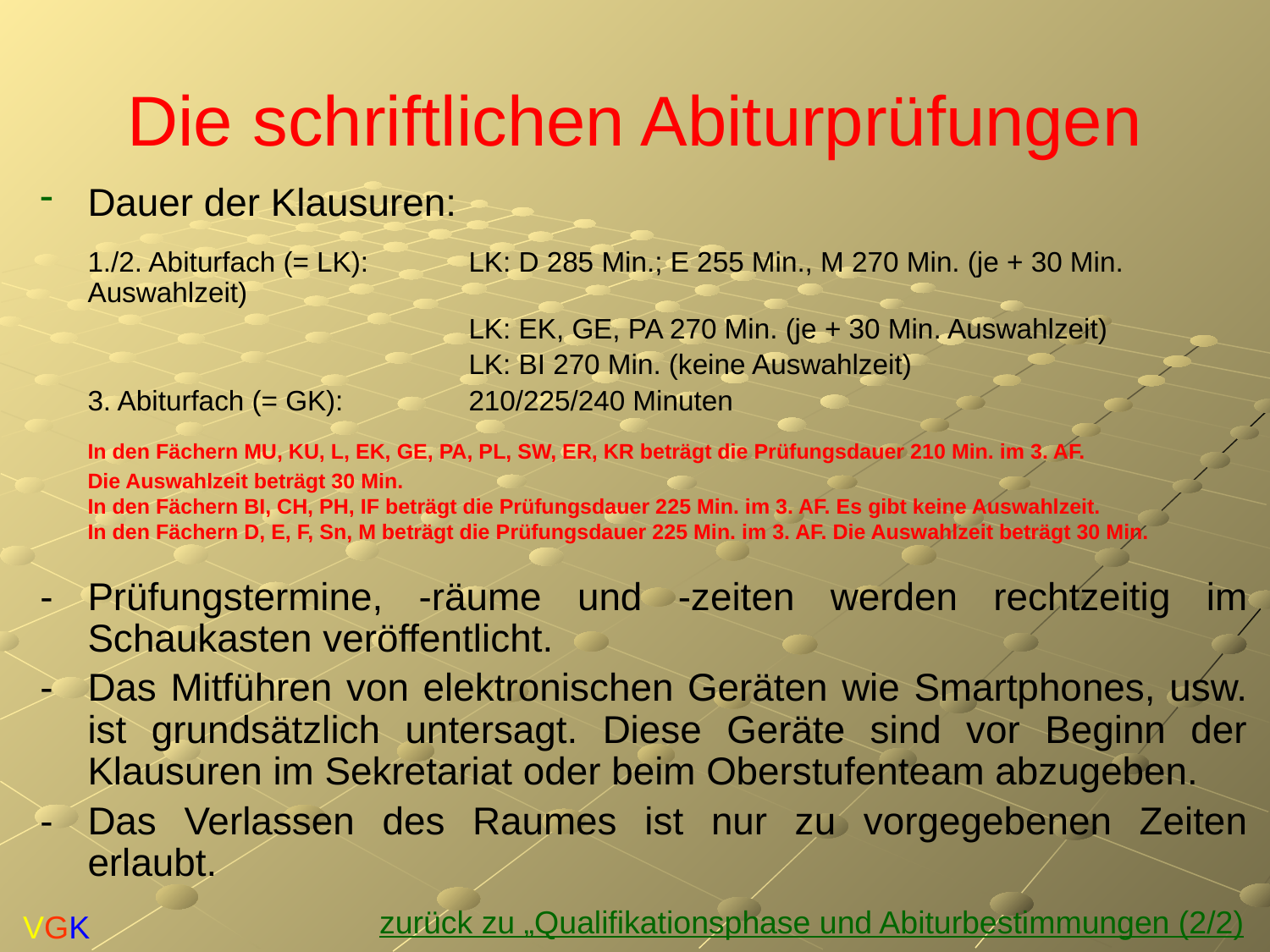

# Die schriftlichen Abiturprüfungen
Dauer der Klausuren:

	1./2. Abiturfach (= LK):	LK: D 285 Min.; E 255 Min., M 270 Min. (je + 30 Min. Auswahlzeit)
				LK: EK, GE, PA 270 Min. (je + 30 Min. Auswahlzeit)
				LK: BI 270 Min. (keine Auswahlzeit)
	3. Abiturfach (= GK):	210/225/240 Minuten
	In den Fächern MU, KU, L, EK, GE, PA, PL, SW, ER, KR beträgt die Prüfungsdauer 210 Min. im 3. AF.
	Die Auswahlzeit beträgt 30 Min.
	In den Fächern BI, CH, PH, IF beträgt die Prüfungsdauer 225 Min. im 3. AF. Es gibt keine Auswahlzeit.
	In den Fächern D, E, F, Sn, M beträgt die Prüfungsdauer 225 Min. im 3. AF. Die Auswahlzeit beträgt 30 Min.

-	Prüfungstermine, -räume und -zeiten werden rechtzeitig im Schaukasten veröffentlicht.
-	Das Mitführen von elektronischen Geräten wie Smartphones, usw. ist grundsätzlich untersagt. Diese Geräte sind vor Beginn der Klausuren im Sekretariat oder beim Oberstufenteam abzugeben.
-	Das Verlassen des Raumes ist nur zu vorgegebenen Zeiten erlaubt.

zurück zu „Qualifikationsphase und Abiturbestimmungen (2/2)
VGK